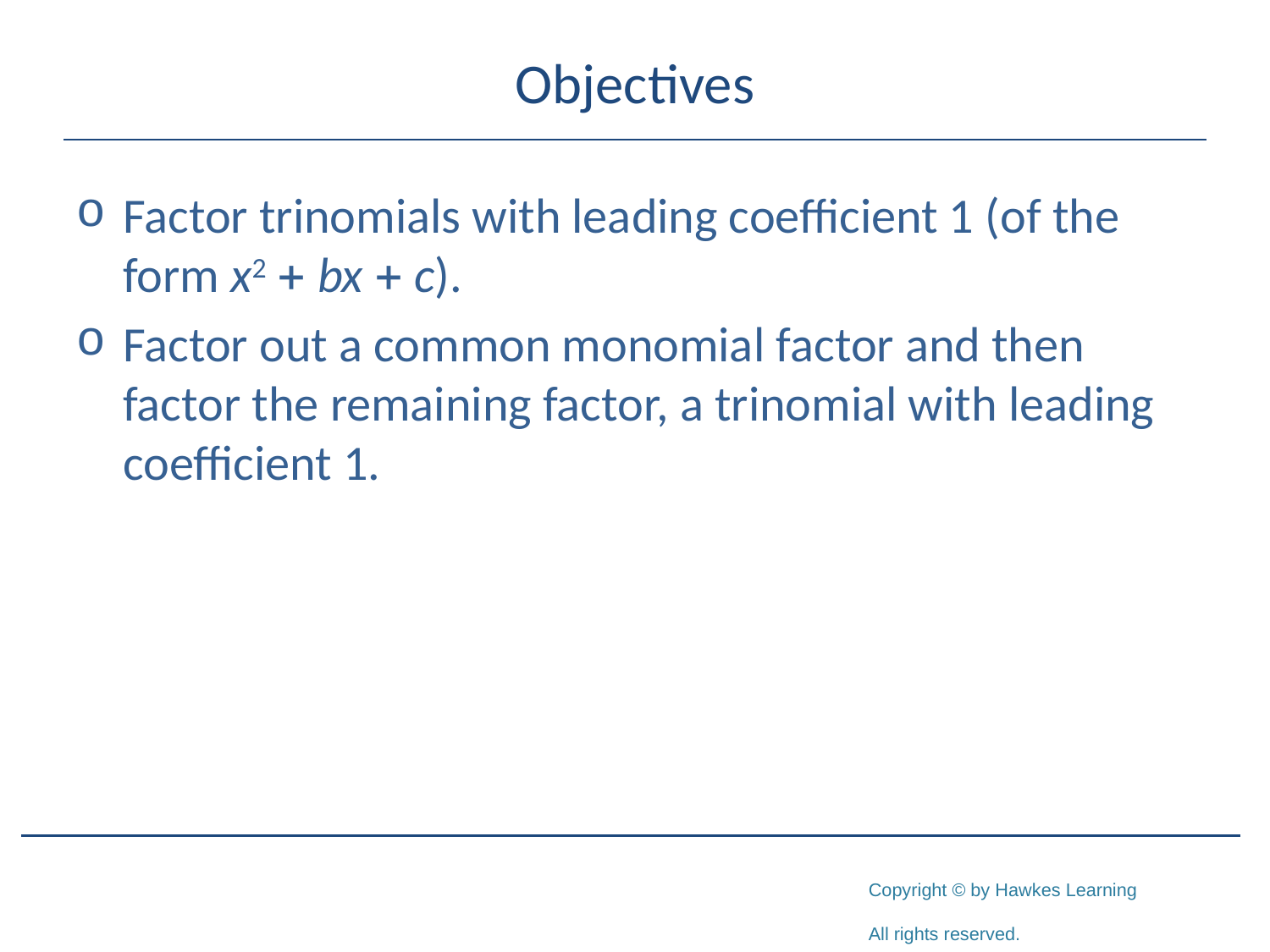

# Objectives
	Factor trinomials with leading coefficient 1 (of the 	form x2 + bx + c).
	Factor out a common monomial factor and then 	factor the remaining factor, a trinomial with leading 	coefficient 1.